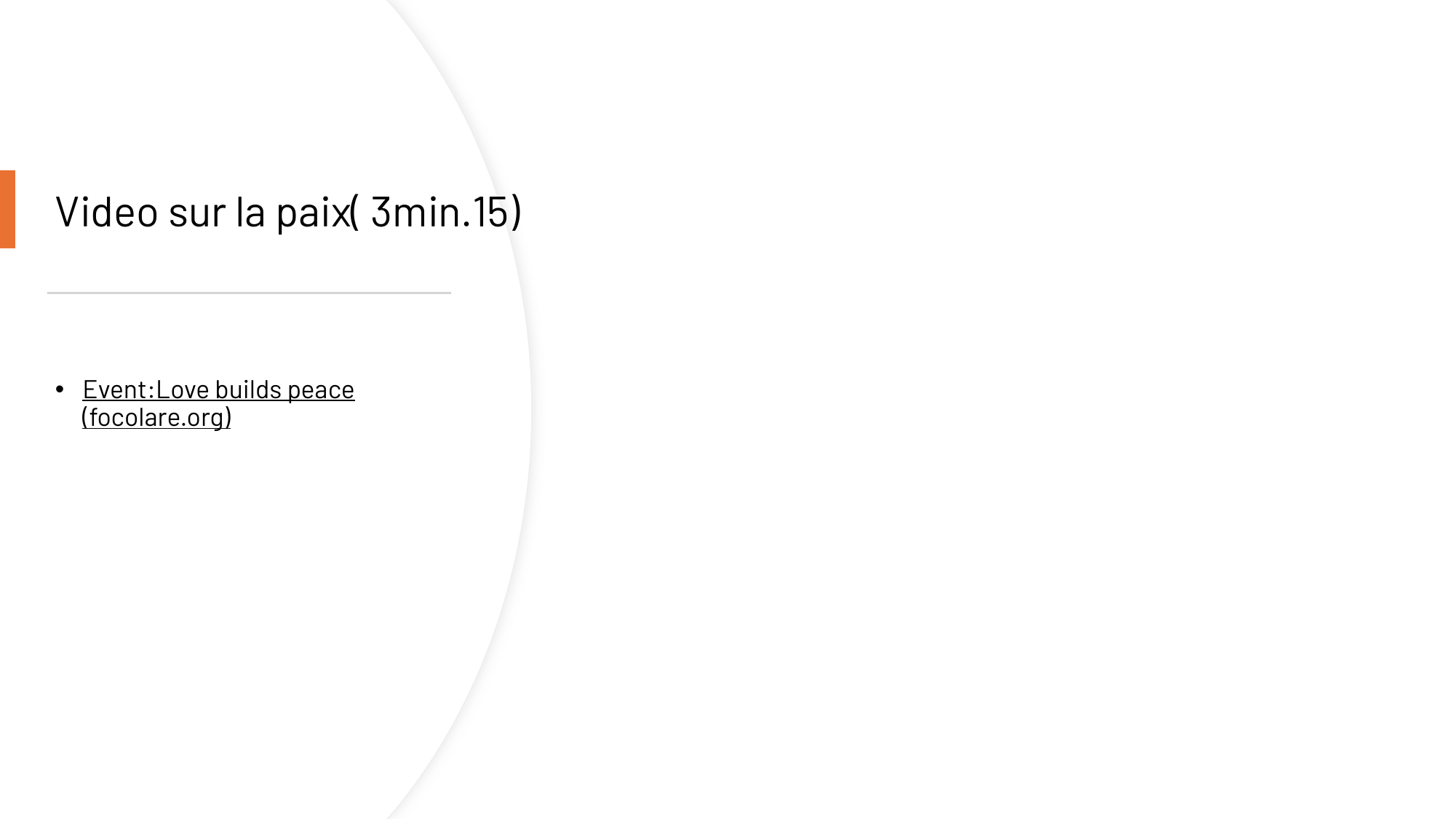

# Video sur la paix( 3min.15)

Event:Love builds peace (focolare.org)